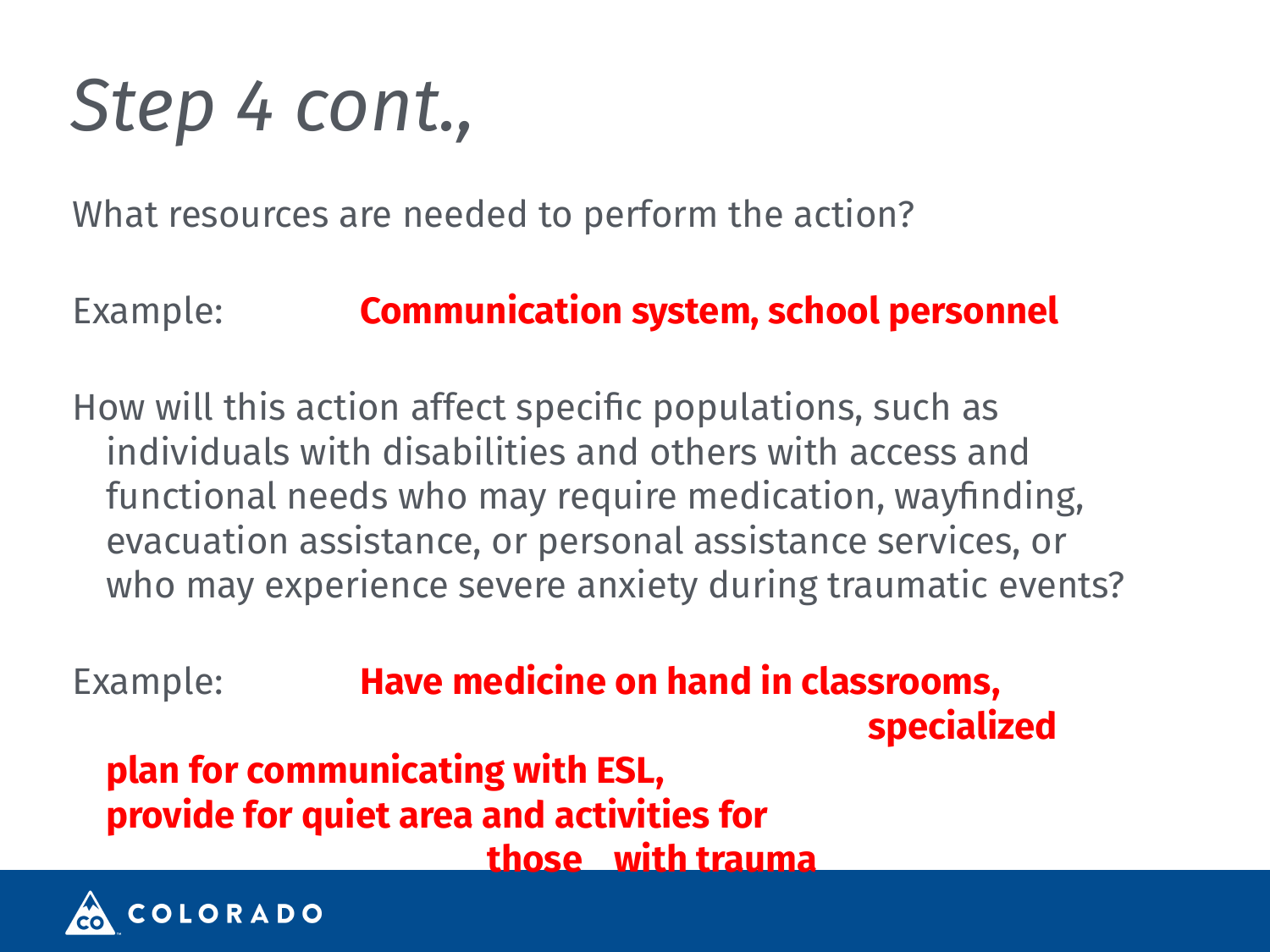

# Step 4 cont.,
What resources are needed to perform the action?
Example:		Communication system, school personnel
How will this action affect specific populations, such as individuals with disabilities and others with access and functional needs who may require medication, wayfinding, evacuation assistance, or personal assistance services, or who may experience severe anxiety during traumatic events?
Example:		Have medicine on hand in classrooms, 							specialized plan for communicating with ESL, 				provide for quiet area and activities for 						those 	with trauma